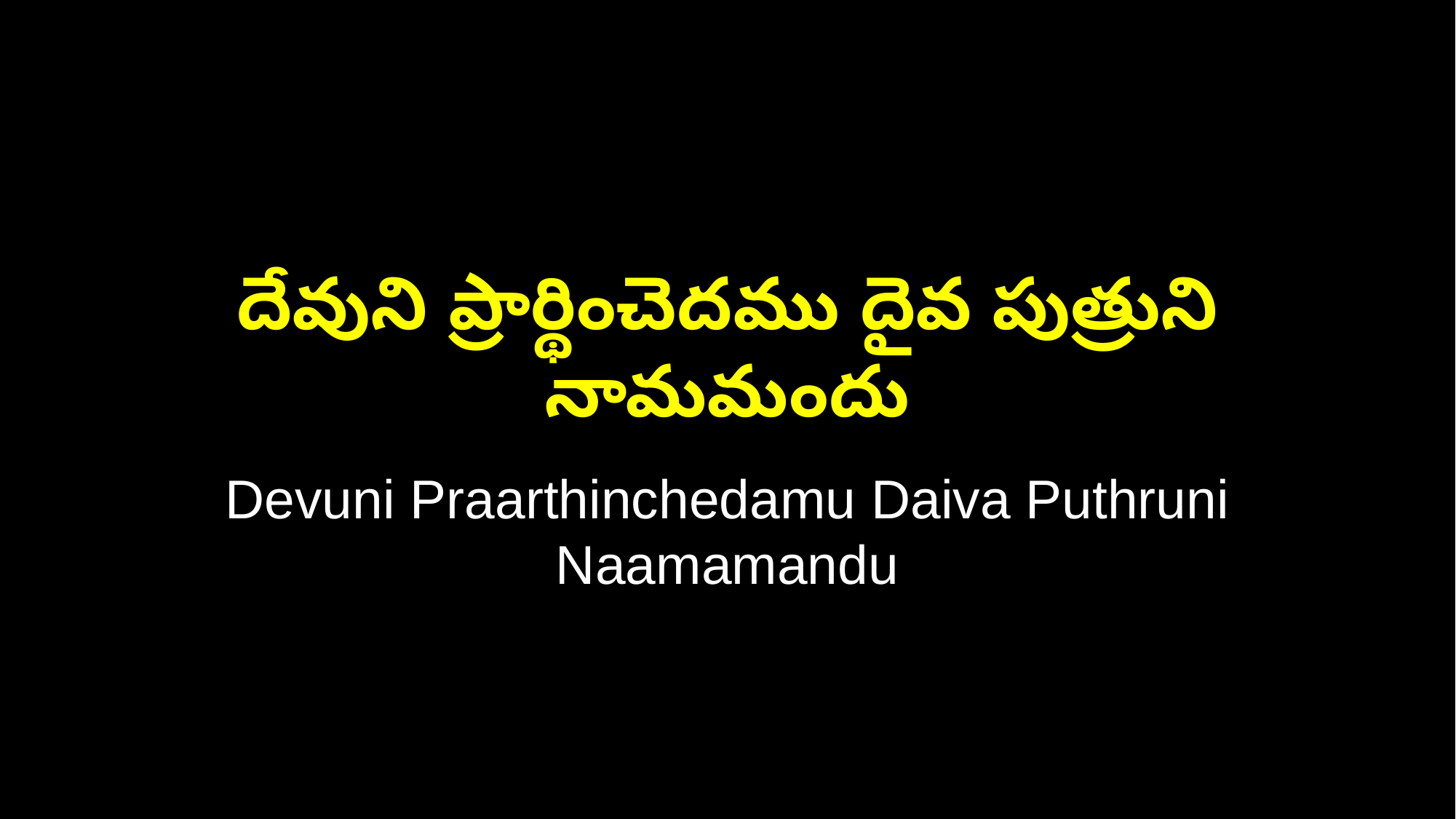

దేవుని ప్రార్థించెదము దైవ పుత్రుని నామమందు
Devuni Praarthinchedamu Daiva Puthruni Naamamandu